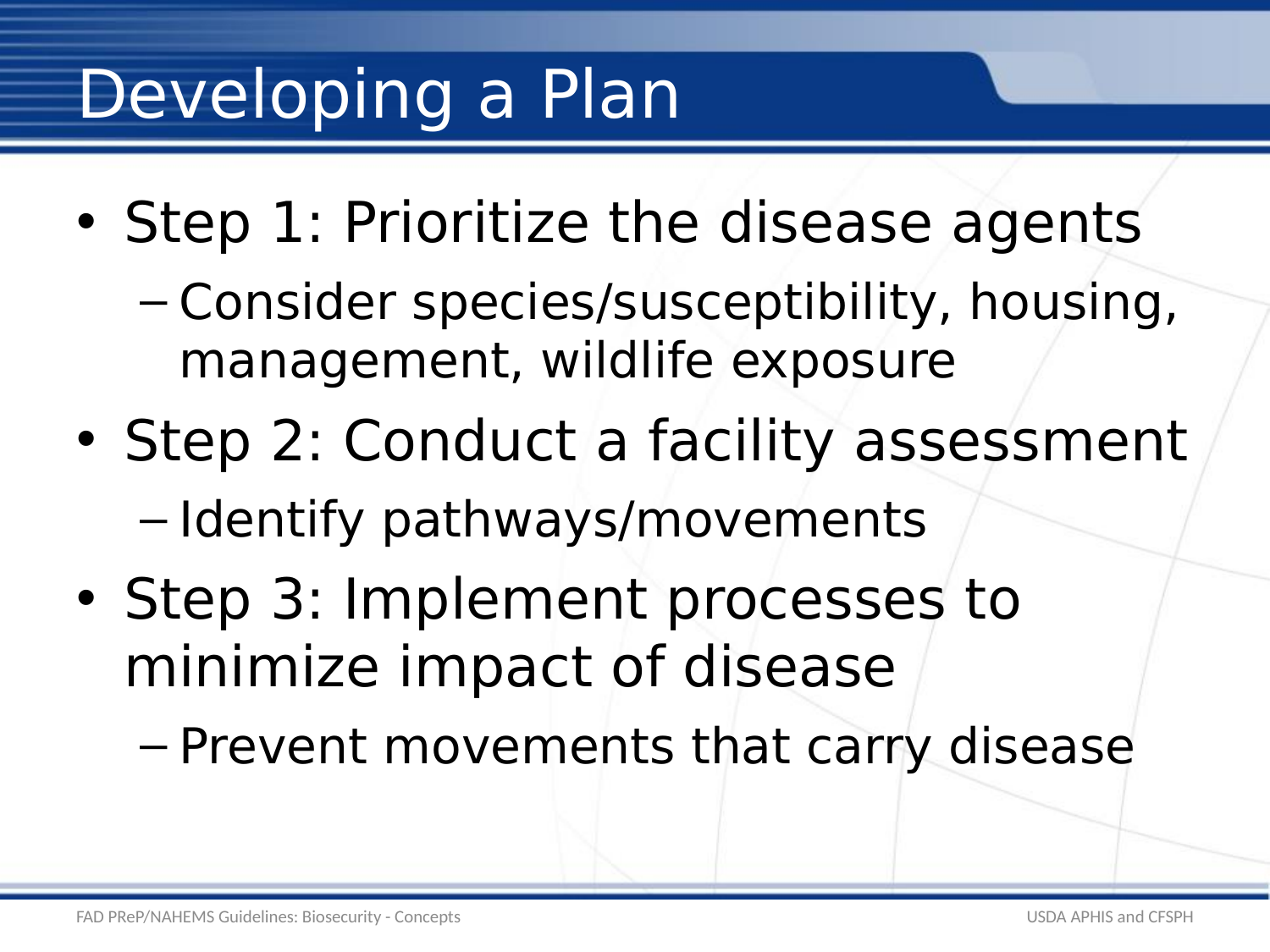

# Developing a Plan
Step 1: Prioritize the disease agents
Consider species/susceptibility, housing, management, wildlife exposure
Step 2: Conduct a facility assessment
Identify pathways/movements
Step 3: Implement processes to minimize impact of disease
Prevent movements that carry disease
FAD PReP/NAHEMS Guidelines: Biosecurity - Concepts
USDA APHIS and CFSPH